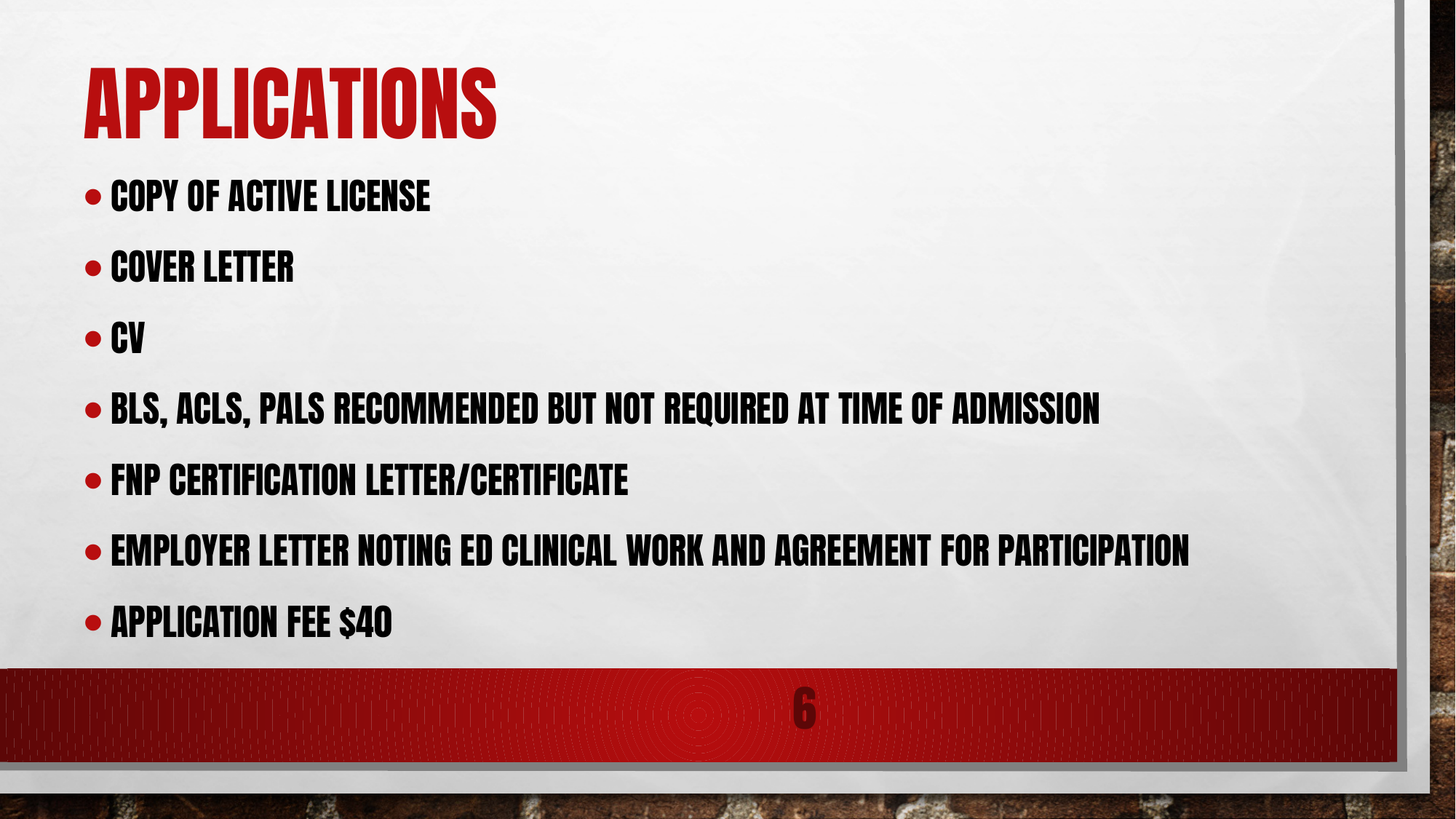

# applications
Copy of Active license
Cover letter
CV
BLS, ACLS, PALS recommended but not required at time of admission
FNP certification letter/certificate
Employer letter noting ed clinical work and agreement for participation
Application fee $40
6